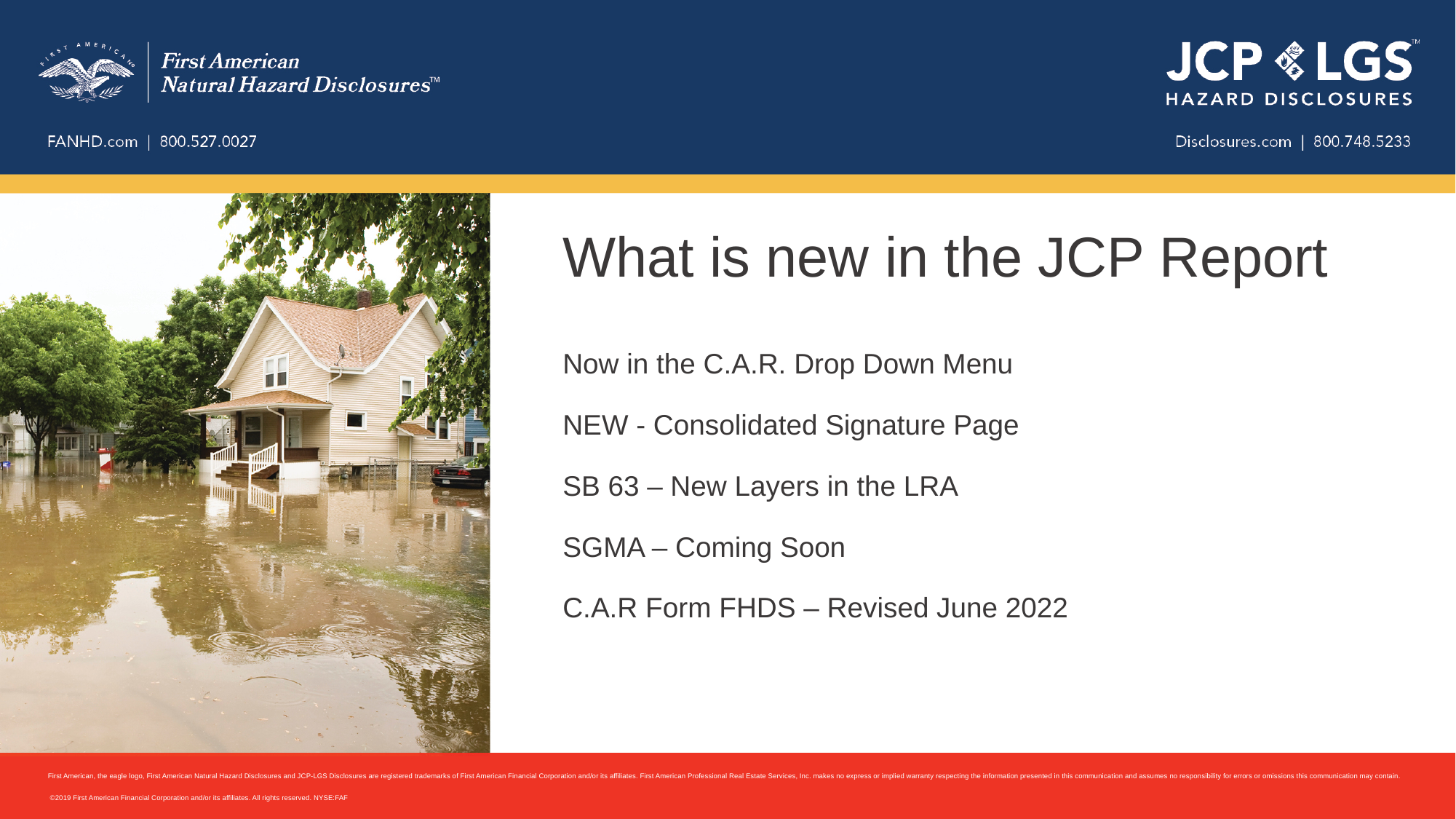

# What is new in the JCP Report Now in the C.A.R. Drop Down Menu NEW - Consolidated Signature Page SB 63 – New Layers in the LRA SGMA – Coming Soon C.A.R Form FHDS – Revised June 2022
First American, the eagle logo, First American Natural Hazard Disclosures and JCP-LGS Disclosures are registered trademarks of First American Financial Corporation and/or its affiliates. First American Professional Real Estate Services, Inc. makes no express or implied warranty respecting the information presented in this communication and assumes no responsibility for errors or omissions this communication may contain.  ©2019 First American Financial Corporation and/or its affiliates. All rights reserved. NYSE:FAF